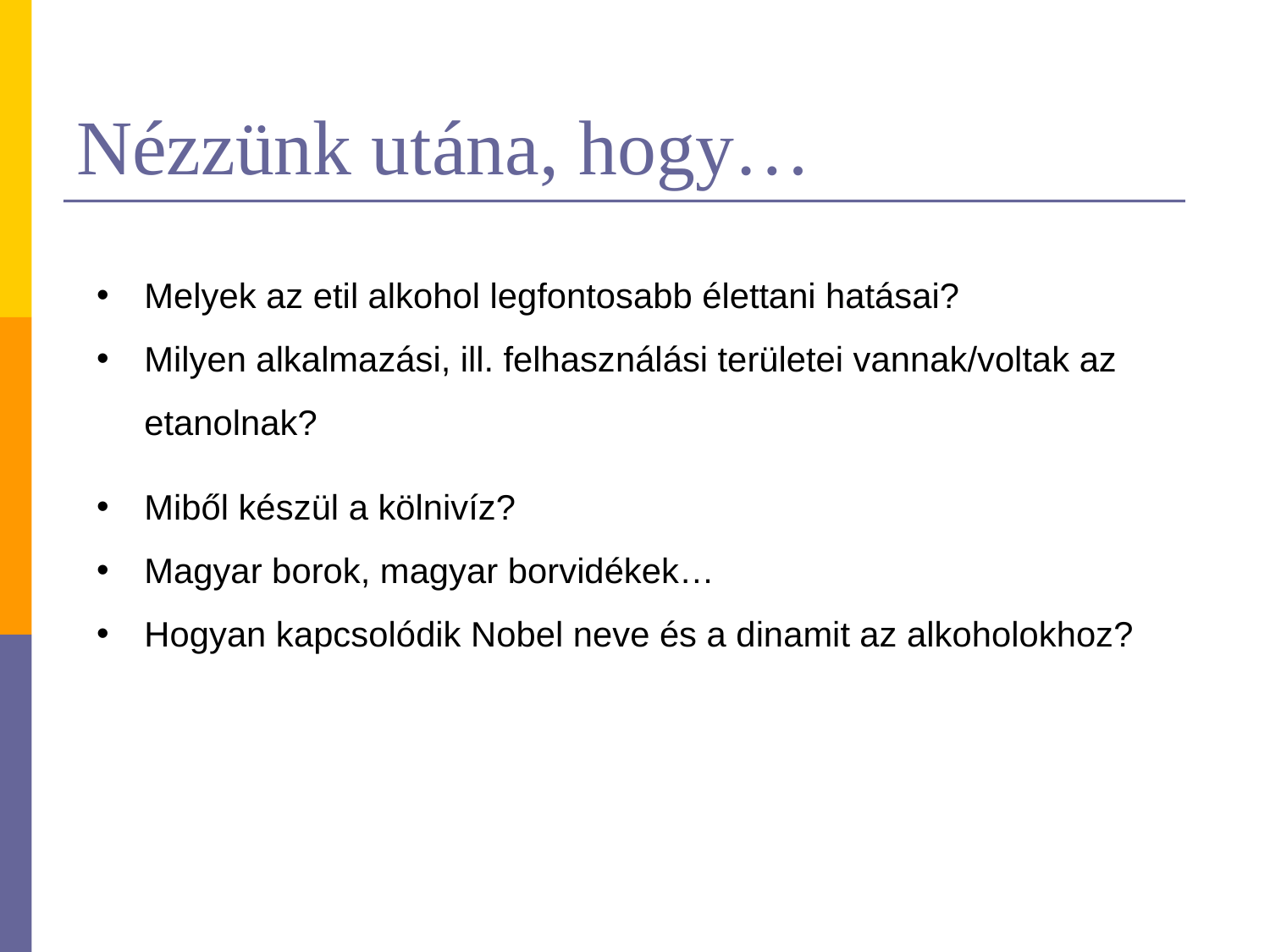

# Nézzünk utána, hogy…
Melyek az etil alkohol legfontosabb élettani hatásai?
Milyen alkalmazási, ill. felhasználási területei vannak/voltak az etanolnak?
Miből készül a kölnivíz?
Magyar borok, magyar borvidékek…
Hogyan kapcsolódik Nobel neve és a dinamit az alkoholokhoz?